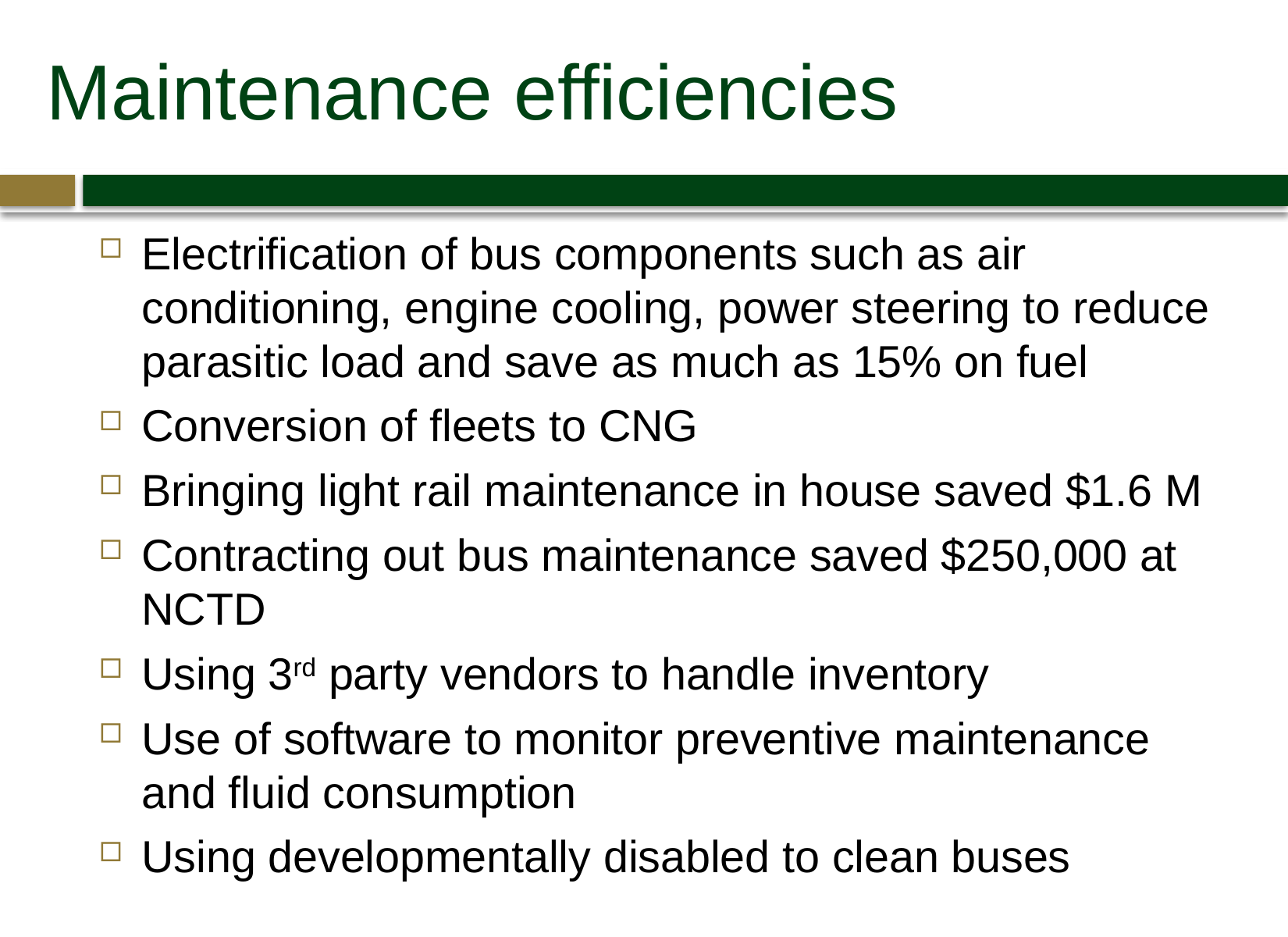

# Maintenance efficiencies
Electrification of bus components such as air conditioning, engine cooling, power steering to reduce parasitic load and save as much as 15% on fuel
Conversion of fleets to CNG
Bringing light rail maintenance in house saved $1.6 M
Contracting out bus maintenance saved $250,000 at NCTD
Using 3rd party vendors to handle inventory
Use of software to monitor preventive maintenance and fluid consumption
Using developmentally disabled to clean buses